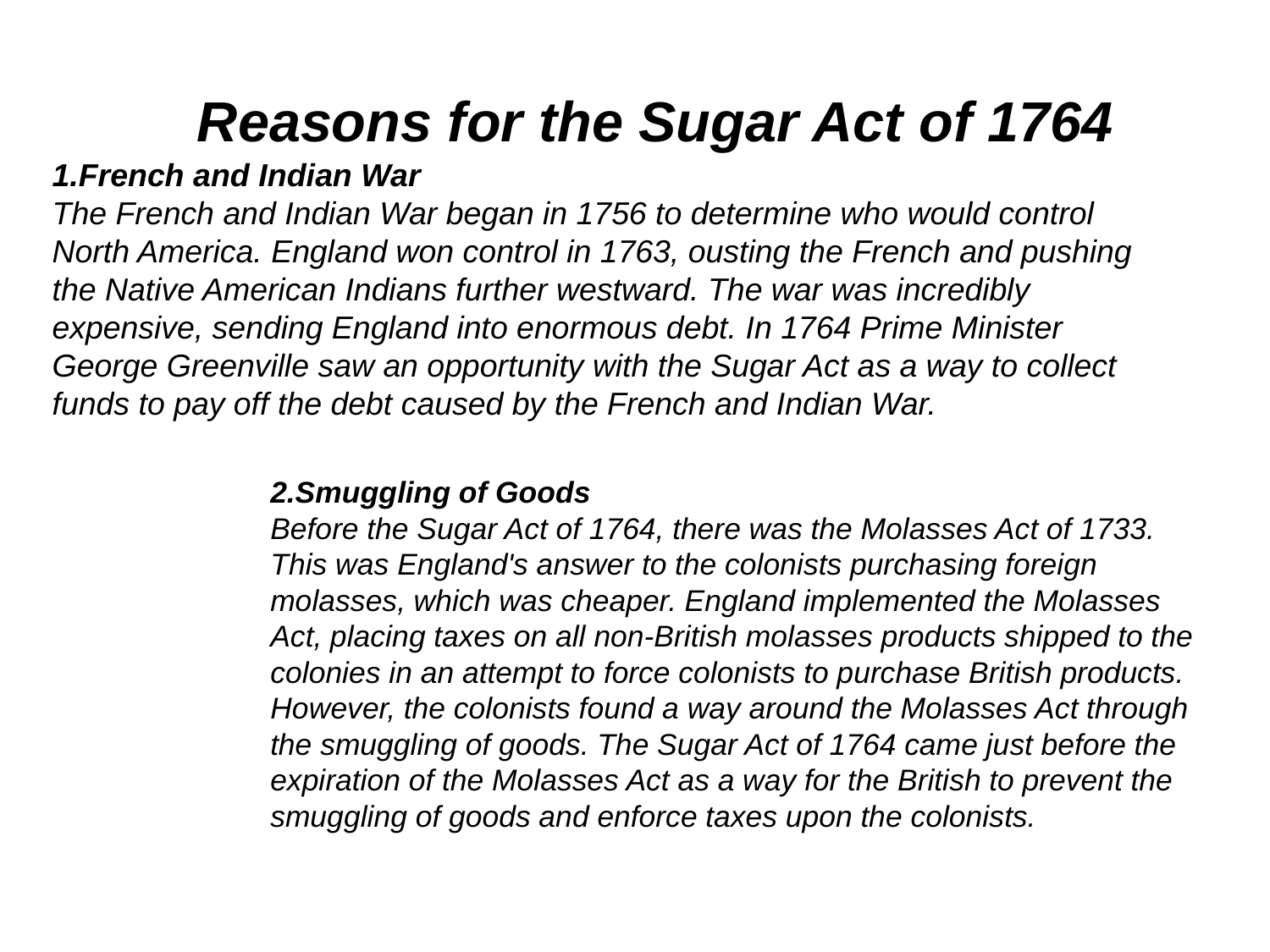

Reasons for the Sugar Act of 1764
1.French and Indian War
The French and Indian War began in 1756 to determine who would control North America. England won control in 1763, ousting the French and pushing the Native American Indians further westward. The war was incredibly expensive, sending England into enormous debt. In 1764 Prime Minister George Greenville saw an opportunity with the Sugar Act as a way to collect funds to pay off the debt caused by the French and Indian War.

2.Smuggling of Goods
Before the Sugar Act of 1764, there was the Molasses Act of 1733. This was England's answer to the colonists purchasing foreign molasses, which was cheaper. England implemented the Molasses Act, placing taxes on all non-British molasses products shipped to the colonies in an attempt to force colonists to purchase British products. However, the colonists found a way around the Molasses Act through the smuggling of goods. The Sugar Act of 1764 came just before the expiration of the Molasses Act as a way for the British to prevent the smuggling of goods and enforce taxes upon the colonists.